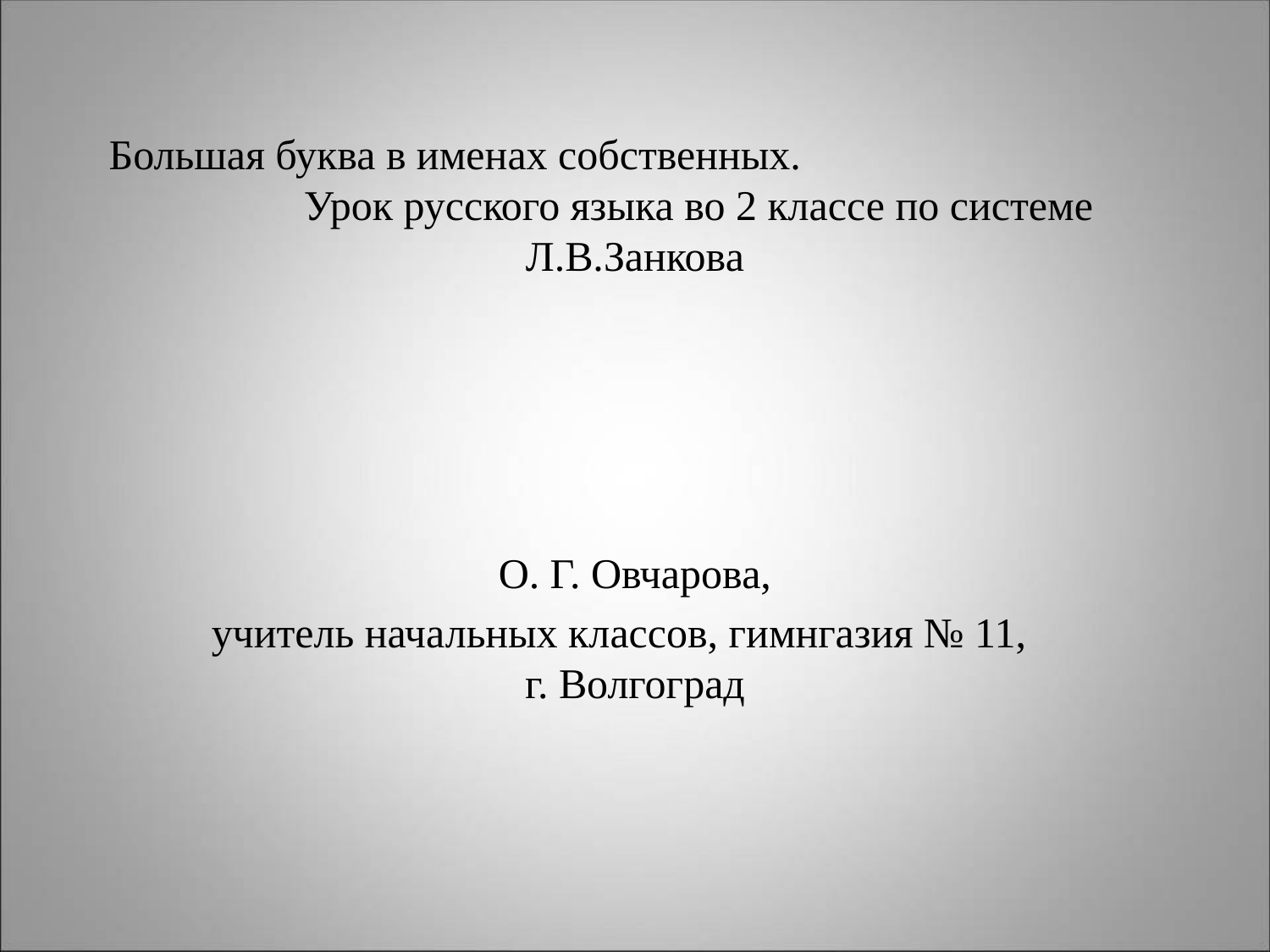

# Большая буква в именах собственных.                                               Урок русского языка во 2 классе по системе Л.В.Занкова
О. Г. Овчарова,
учитель начальных классов, гимнгазия № 11,    г. Волгоград